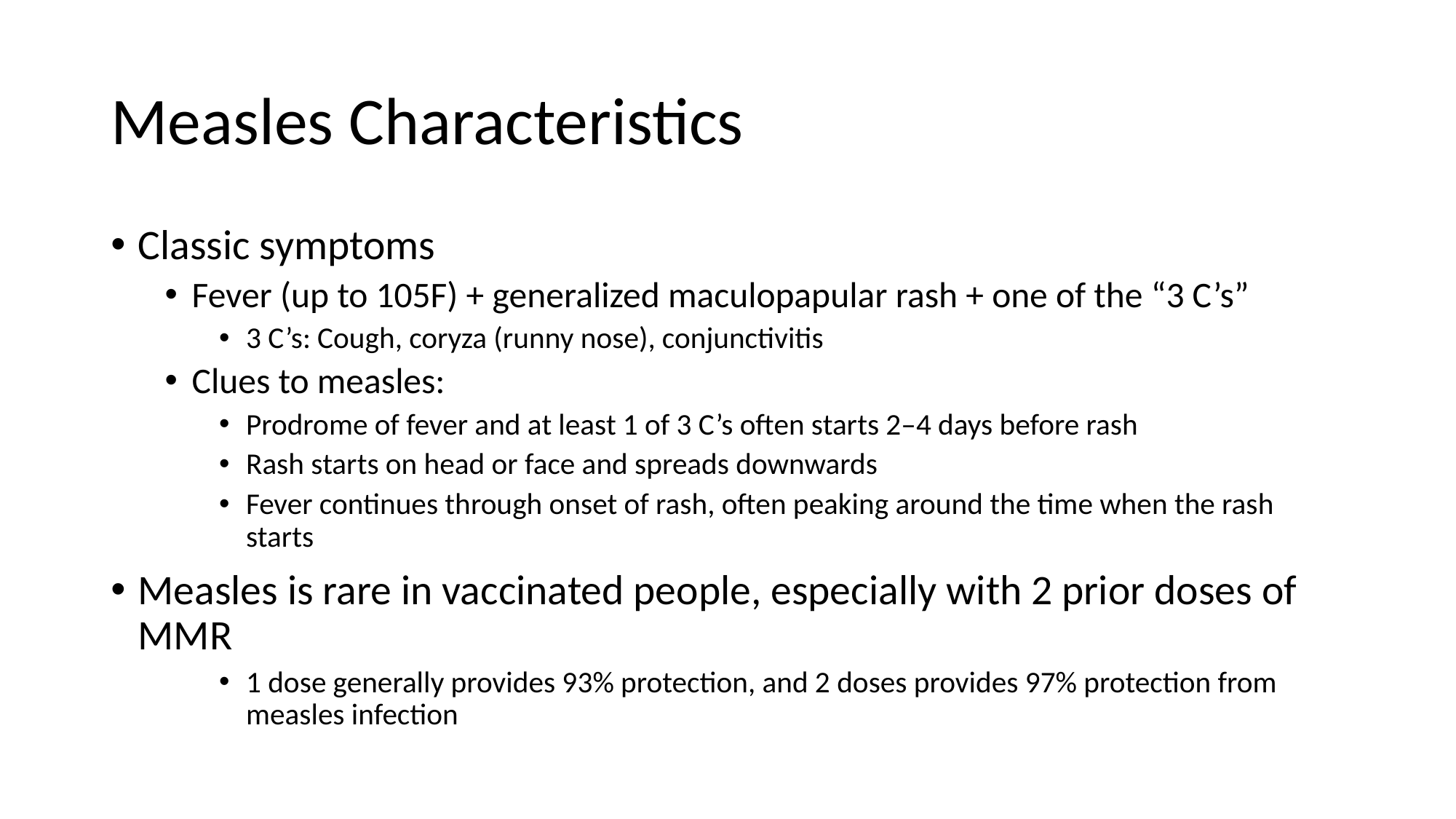

# Measles Characteristics
Classic symptoms
Fever (up to 105F) + generalized maculopapular rash + one of the “3 C’s”
3 C’s: Cough, coryza (runny nose), conjunctivitis
Clues to measles:
Prodrome of fever and at least 1 of 3 C’s often starts 2–4 days before rash
Rash starts on head or face and spreads downwards
Fever continues through onset of rash, often peaking around the time when the rash starts
Measles is rare in vaccinated people, especially with 2 prior doses of MMR
1 dose generally provides 93% protection, and 2 doses provides 97% protection from measles infection